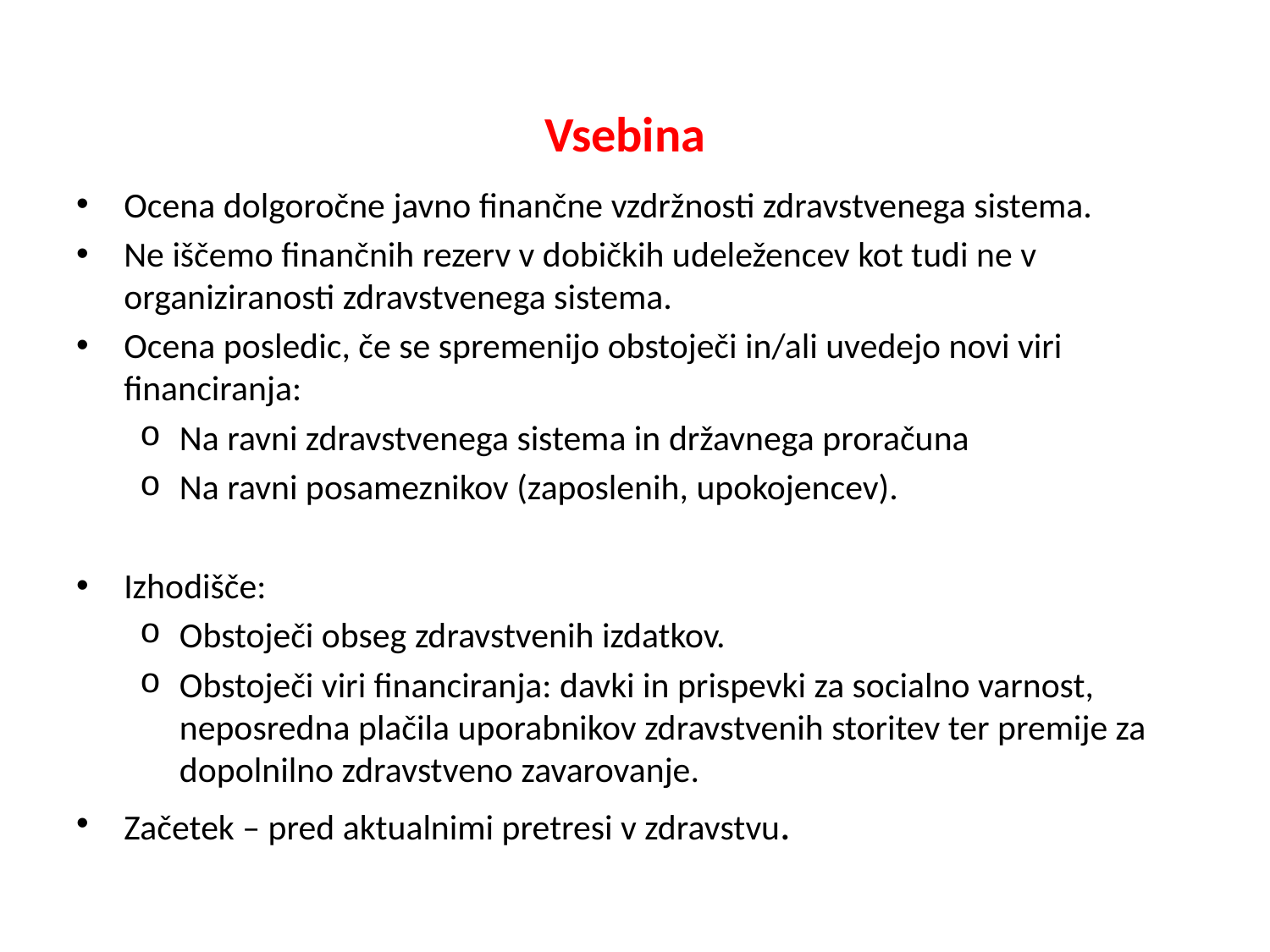

#
Vsebina
Ocena dolgoročne javno finančne vzdržnosti zdravstvenega sistema.
Ne iščemo finančnih rezerv v dobičkih udeležencev kot tudi ne v organiziranosti zdravstvenega sistema.
Ocena posledic, če se spremenijo obstoječi in/ali uvedejo novi viri financiranja:
Na ravni zdravstvenega sistema in državnega proračuna
Na ravni posameznikov (zaposlenih, upokojencev).

Izhodišče:
Obstoječi obseg zdravstvenih izdatkov.
Obstoječi viri financiranja: davki in prispevki za socialno varnost, neposredna plačila uporabnikov zdravstvenih storitev ter premije za dopolnilno zdravstveno zavarovanje.
Začetek – pred aktualnimi pretresi v zdravstvu.